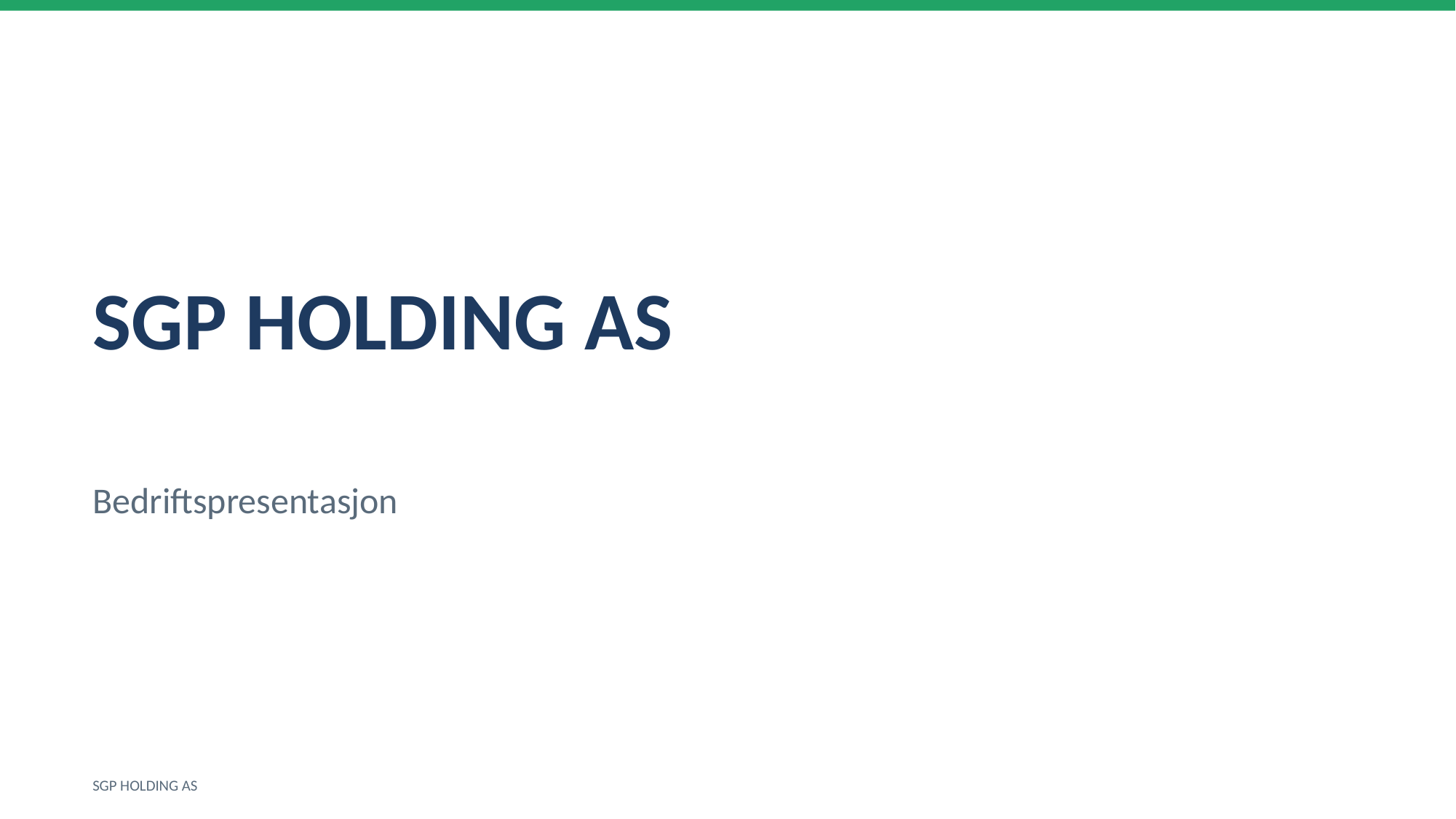

SGP HOLDING AS
Bedriftspresentasjon
SGP HOLDING AS